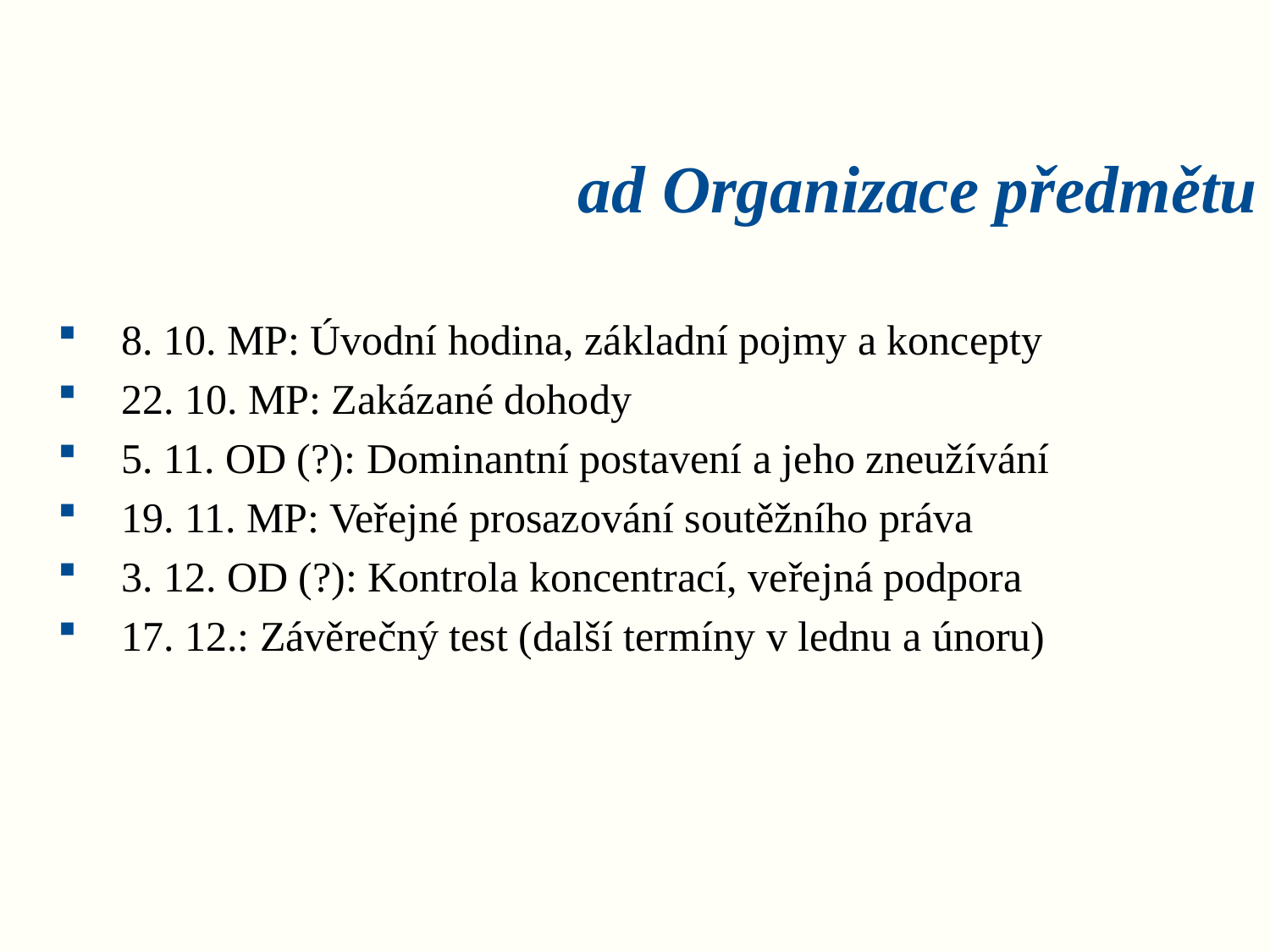

# ad Organizace předmětu
8. 10. MP: Úvodní hodina, základní pojmy a koncepty
22. 10. MP: Zakázané dohody
5. 11. OD (?): Dominantní postavení a jeho zneužívání
19. 11. MP: Veřejné prosazování soutěžního práva
3. 12. OD (?): Kontrola koncentrací, veřejná podpora
17. 12.: Závěrečný test (další termíny v lednu a únoru)